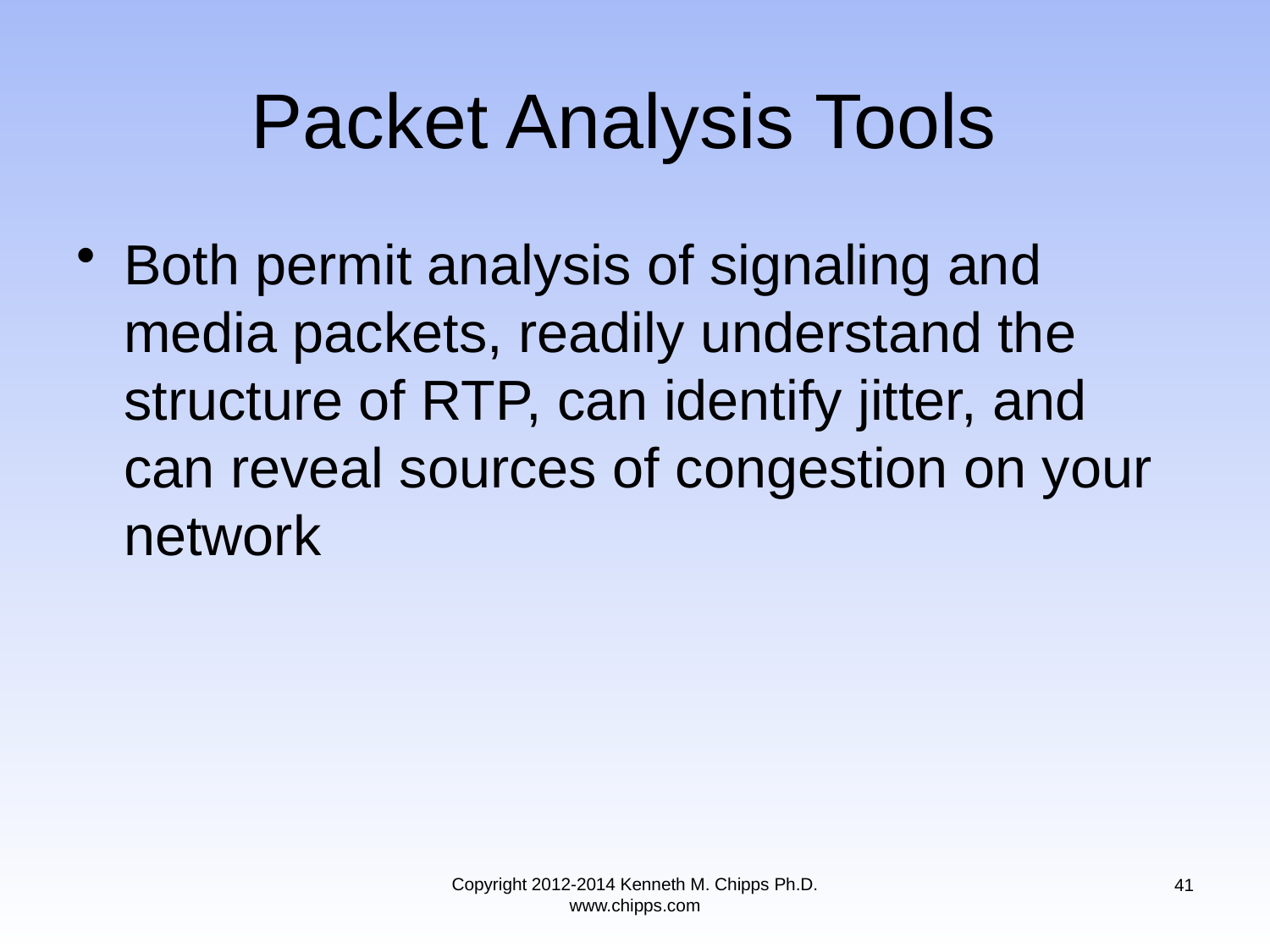

# Packet Analysis Tools
Both permit analysis of signaling and media packets, readily understand the structure of RTP, can identify jitter, and can reveal sources of congestion on your network
Copyright 2012-2014 Kenneth M. Chipps Ph.D. www.chipps.com
41